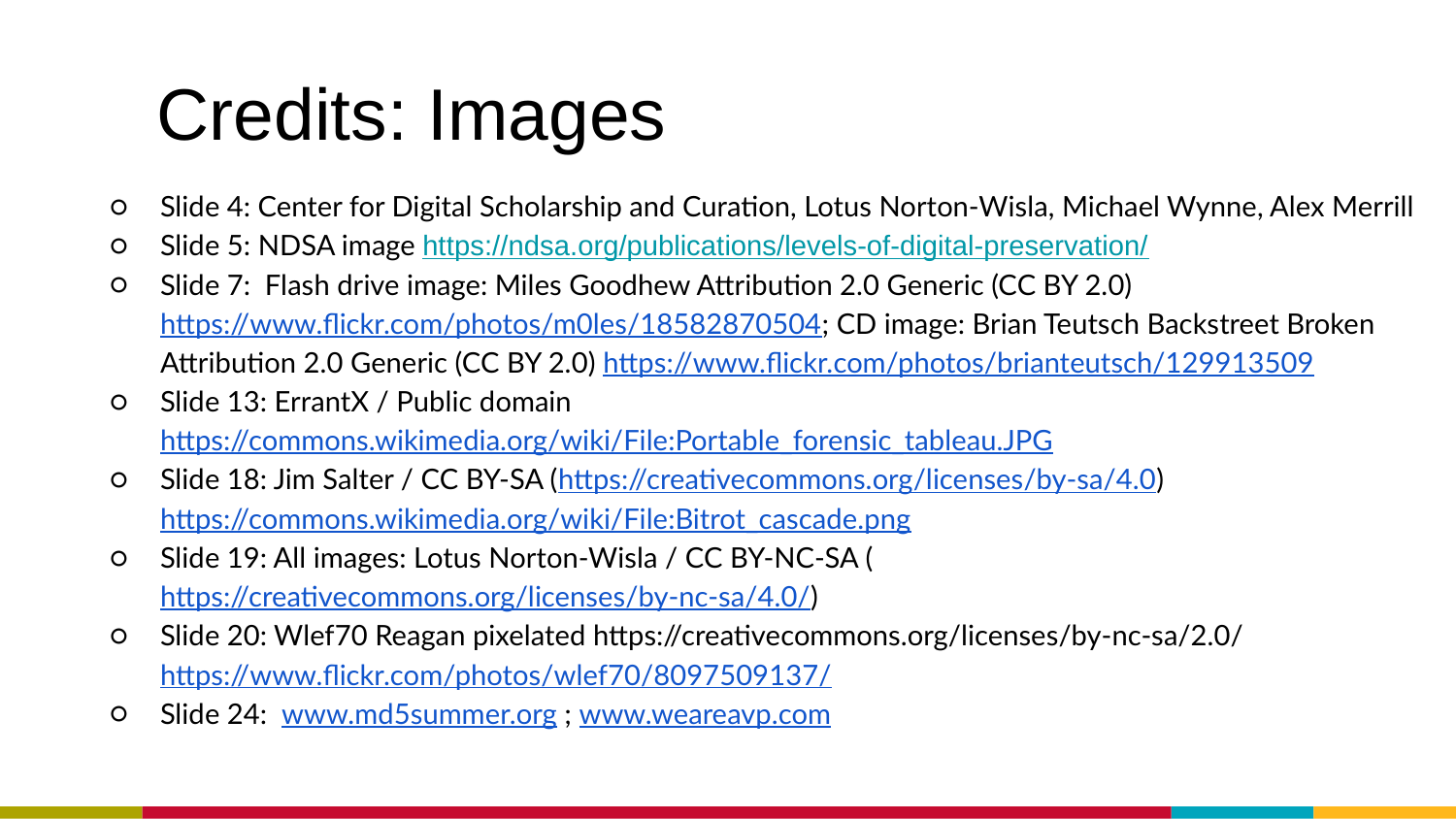

# Credits: Images
Slide 4: Center for Digital Scholarship and Curation, Lotus Norton-Wisla, Michael Wynne, Alex Merrill
Slide 5: NDSA image https://ndsa.org/publications/levels-of-digital-preservation/
Slide 7:  Flash drive image: Miles Goodhew Attribution 2.0 Generic (CC BY 2.0) https://www.flickr.com/photos/m0les/18582870504; CD image: Brian Teutsch Backstreet Broken Attribution 2.0 Generic (CC BY 2.0) https://www.flickr.com/photos/brianteutsch/129913509
Slide 13: ErrantX / Public domain  https://commons.wikimedia.org/wiki/File:Portable_forensic_tableau.JPG
Slide 18: Jim Salter / CC BY-SA (https://creativecommons.org/licenses/by-sa/4.0)   https://commons.wikimedia.org/wiki/File:Bitrot_cascade.png
Slide 19: All images: Lotus Norton-Wisla / CC BY-NC-SA (https://creativecommons.org/licenses/by-nc-sa/4.0/)
Slide 20: Wlef70 Reagan pixelated https://creativecommons.org/licenses/by-nc-sa/2.0/  https://www.flickr.com/photos/wlef70/8097509137/
Slide 24:  www.md5summer.org ; www.weareavp.com